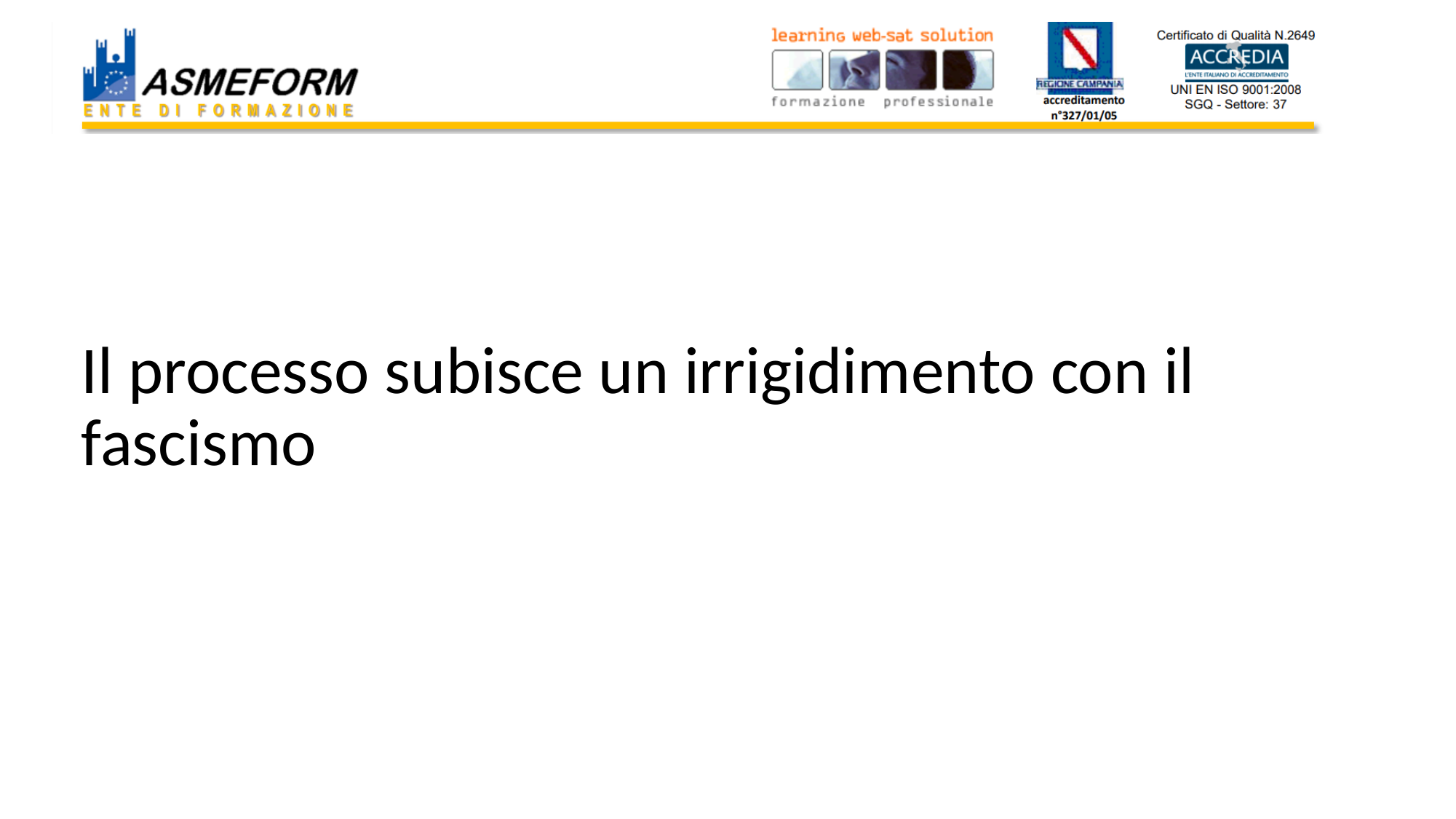

# Il processo subisce un irrigidimento con il fascismo